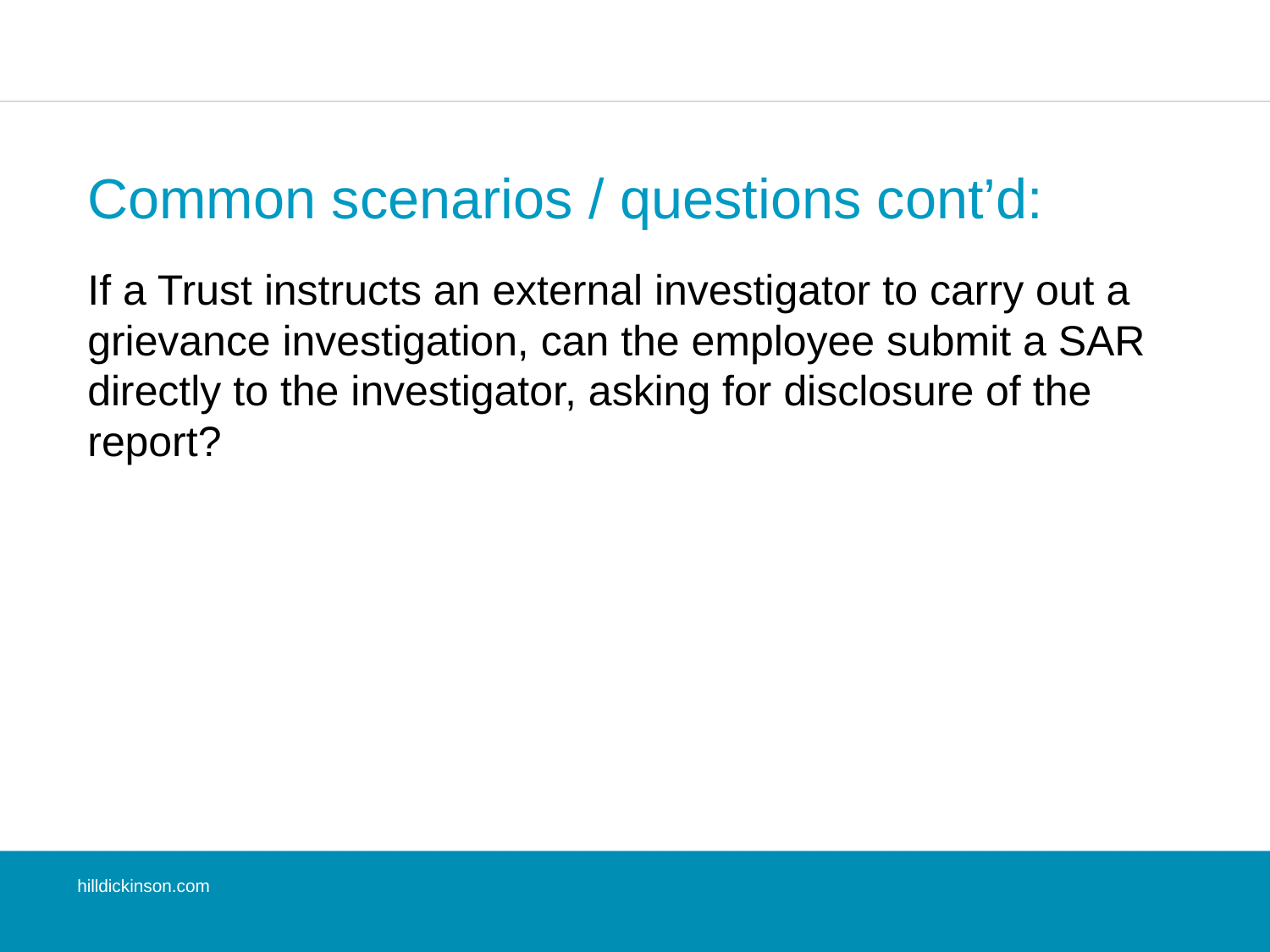

# Common scenarios / questions cont’d:
If a Trust instructs an external investigator to carry out a grievance investigation, can the employee submit a SAR directly to the investigator, asking for disclosure of the report?